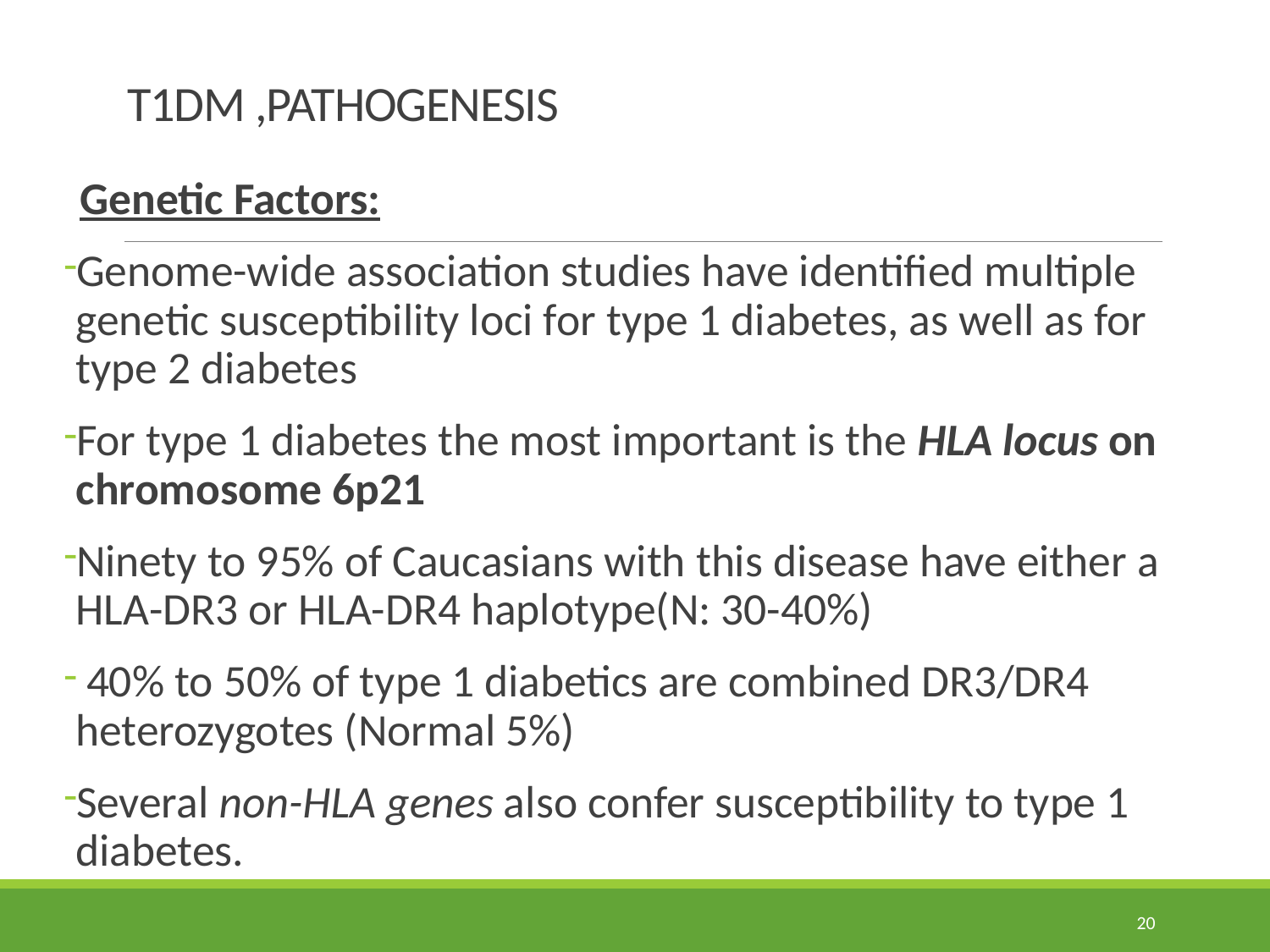

# T1DM ,PATHOGENESIS
Genetic Factors:
Genome-wide association studies have identified multiple genetic susceptibility loci for type 1 diabetes, as well as for type 2 diabetes
For type 1 diabetes the most important is the HLA locus on chromosome 6p21
Ninety to 95% of Caucasians with this disease have either a HLA-DR3 or HLA-DR4 haplotype(N: 30-40%)
 40% to 50% of type 1 diabetics are combined DR3/DR4 heterozygotes (Normal 5%)
Several non-HLA genes also confer susceptibility to type 1 diabetes.
20